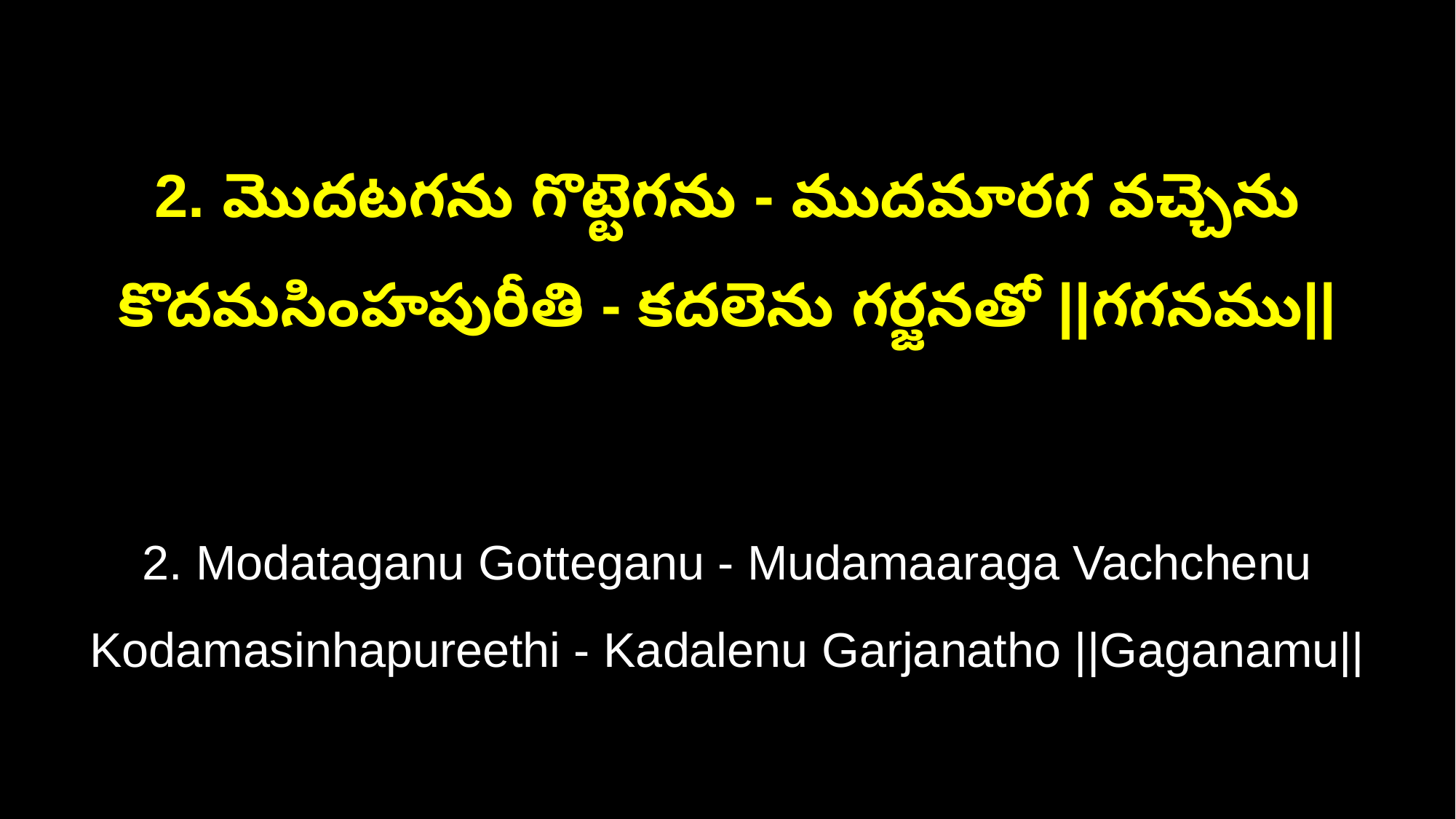

2. మొదటగను గొట్టెగను - ముదమారగ వచ్చెను
కొదమసింహపురీతి - కదలెను గర్జనతో ||గగనము||
2. Modataganu Gotteganu - Mudamaaraga Vachchenu
Kodamasinhapureethi - Kadalenu Garjanatho ||Gaganamu||